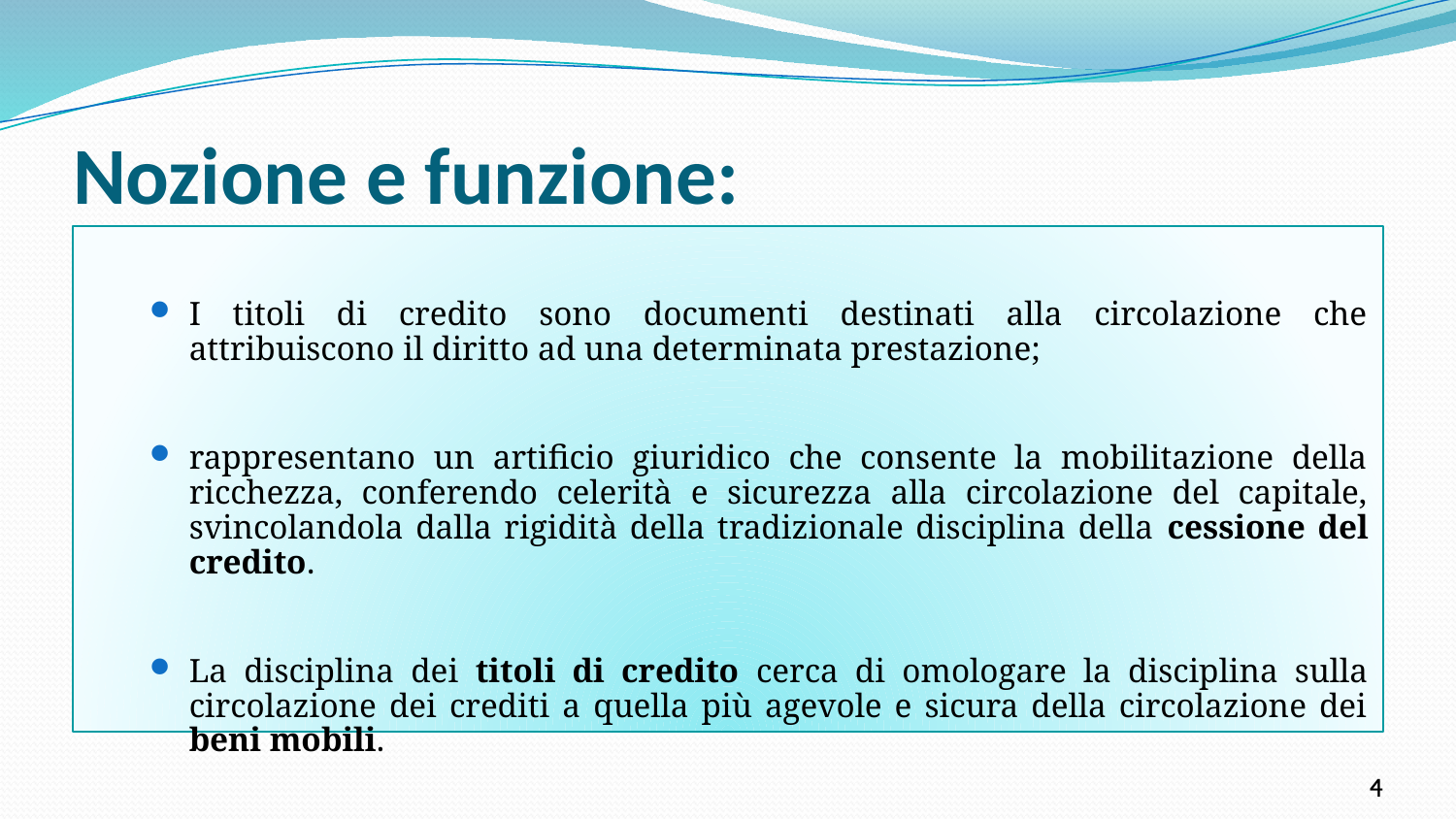

# Nozione e funzione:

I titoli di credito sono documenti destinati alla circolazione che attribuiscono il diritto ad una determinata prestazione;

rappresentano un artificio giuridico che consente la mobilitazione della ricchezza, conferendo celerità e sicurezza alla circolazione del capitale, svincolandola dalla rigidità della tradizionale disciplina della cessione del credito.

La disciplina dei titoli di credito cerca di omologare la disciplina sulla circolazione dei crediti a quella più agevole e sicura della circolazione dei beni mobili.

4